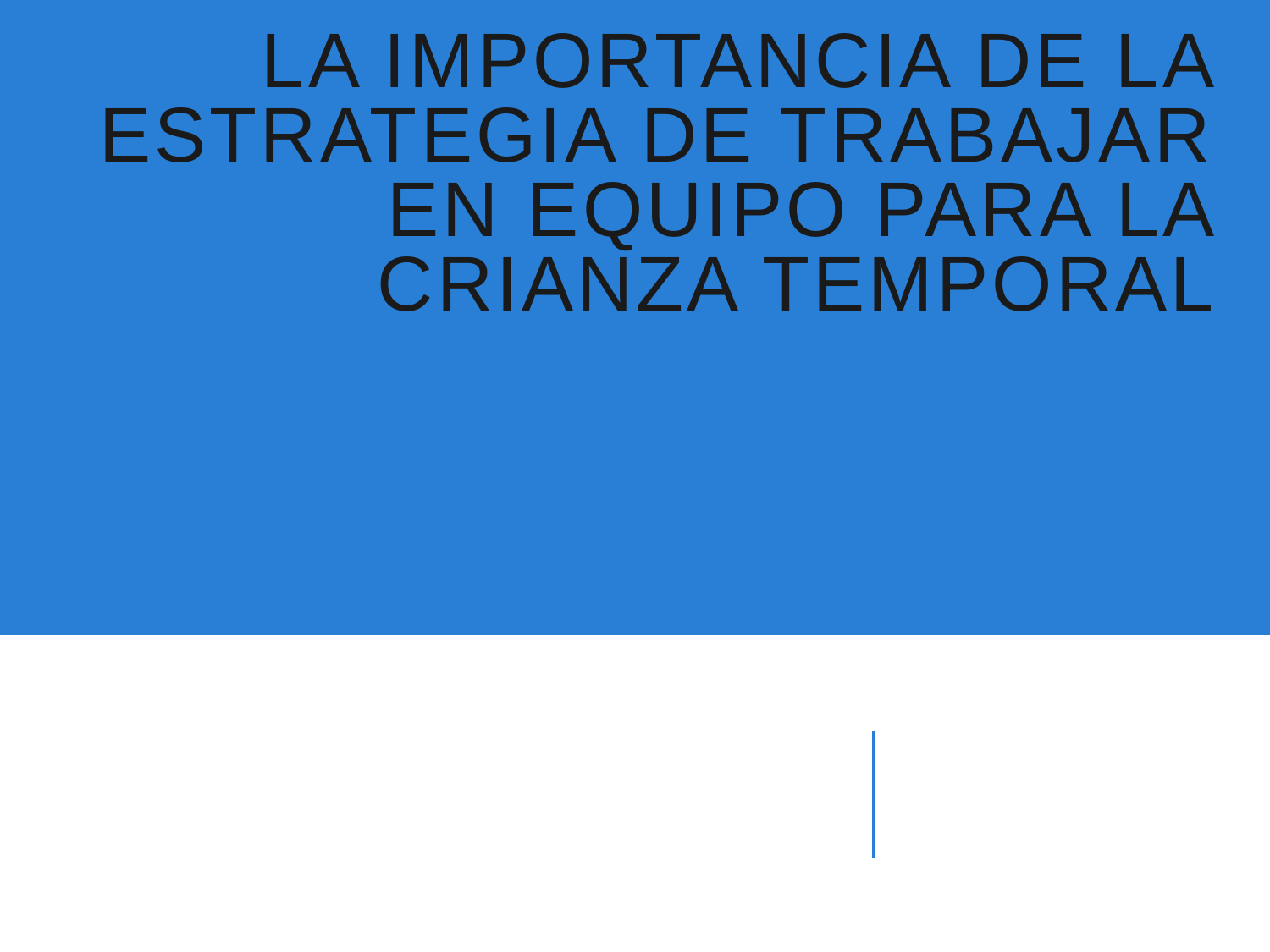

# La importancia de la estrategia de trabajar en equipo para la crianza temporal